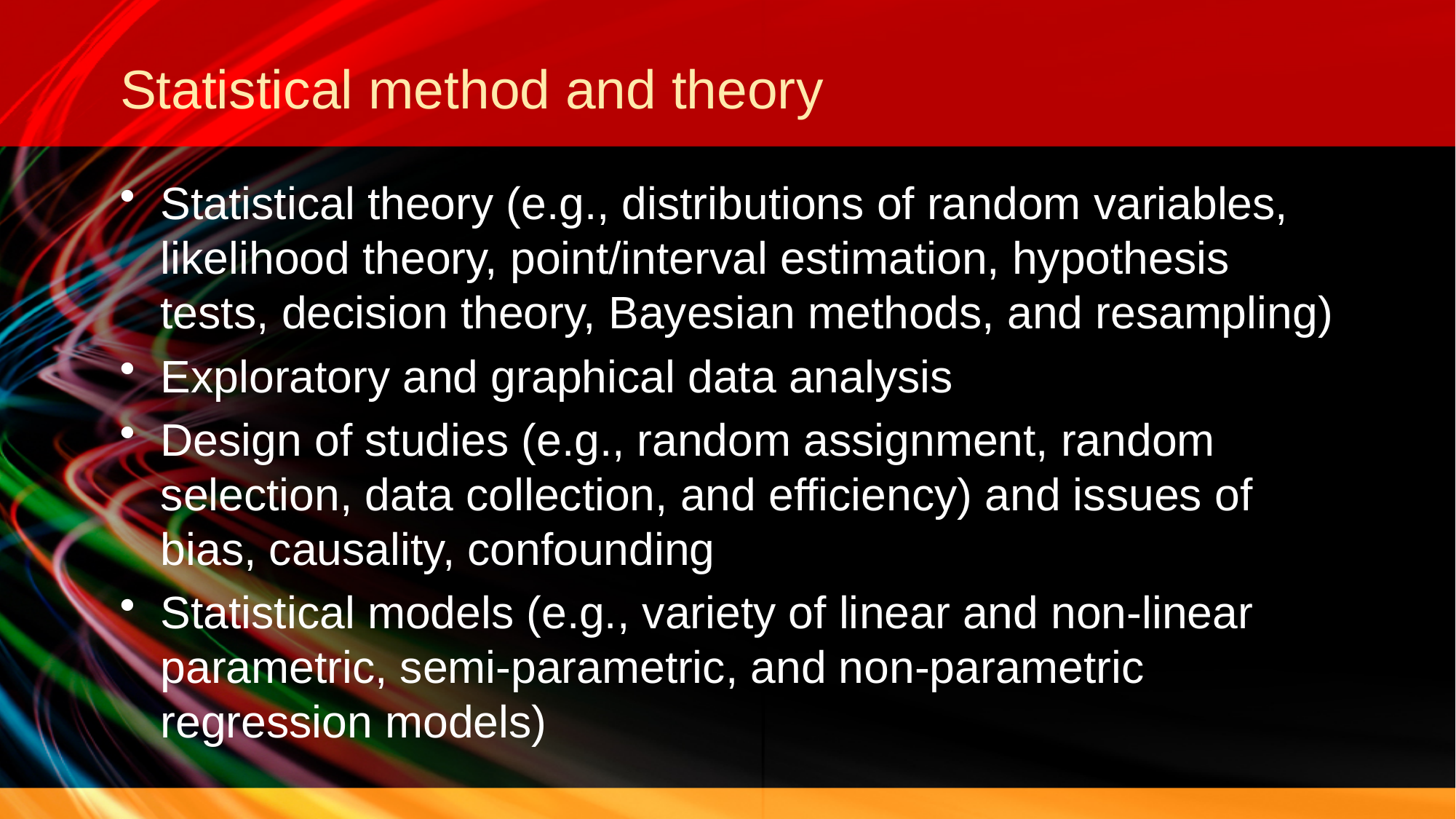

# Statistical method and theory
Statistical theory (e.g., distributions of random variables, likelihood theory, point/interval estimation, hypothesis tests, decision theory, Bayesian methods, and resampling)
Exploratory and graphical data analysis
Design of studies (e.g., random assignment, random selection, data collection, and efficiency) and issues of bias, causality, confounding
Statistical models (e.g., variety of linear and non-linear parametric, semi-parametric, and non-parametric regression models)